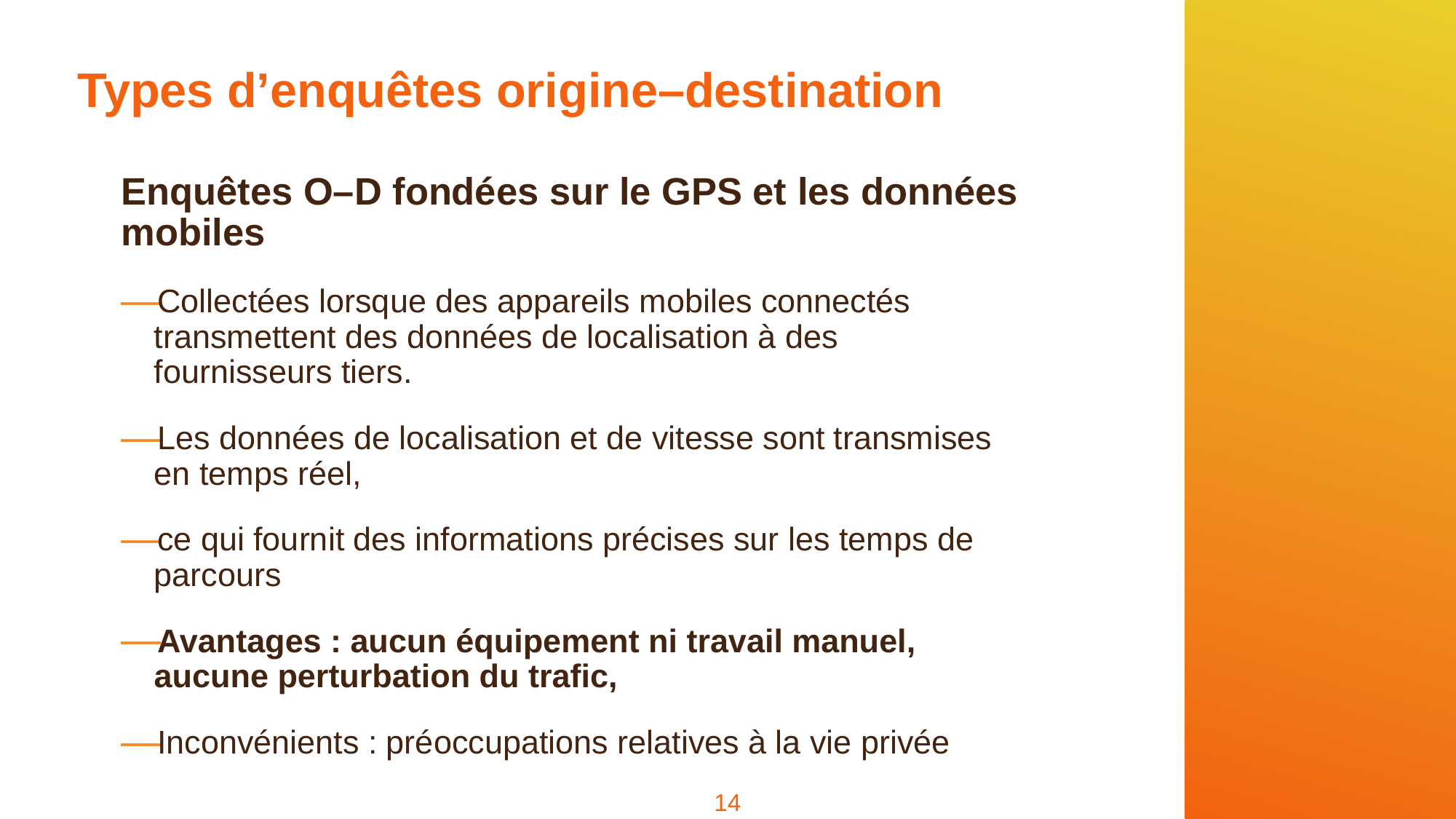

# Types d’enquêtes origine–destination
Enquêtes O–D fondées sur le GPS et les données mobiles
Collectées lorsque des appareils mobiles connectés transmettent des données de localisation à des fournisseurs tiers.
Les données de localisation et de vitesse sont transmises en temps réel,
ce qui fournit des informations précises sur les temps de parcours
Avantages : aucun équipement ni travail manuel, aucune perturbation du trafic,
Inconvénients : préoccupations relatives à la vie privée